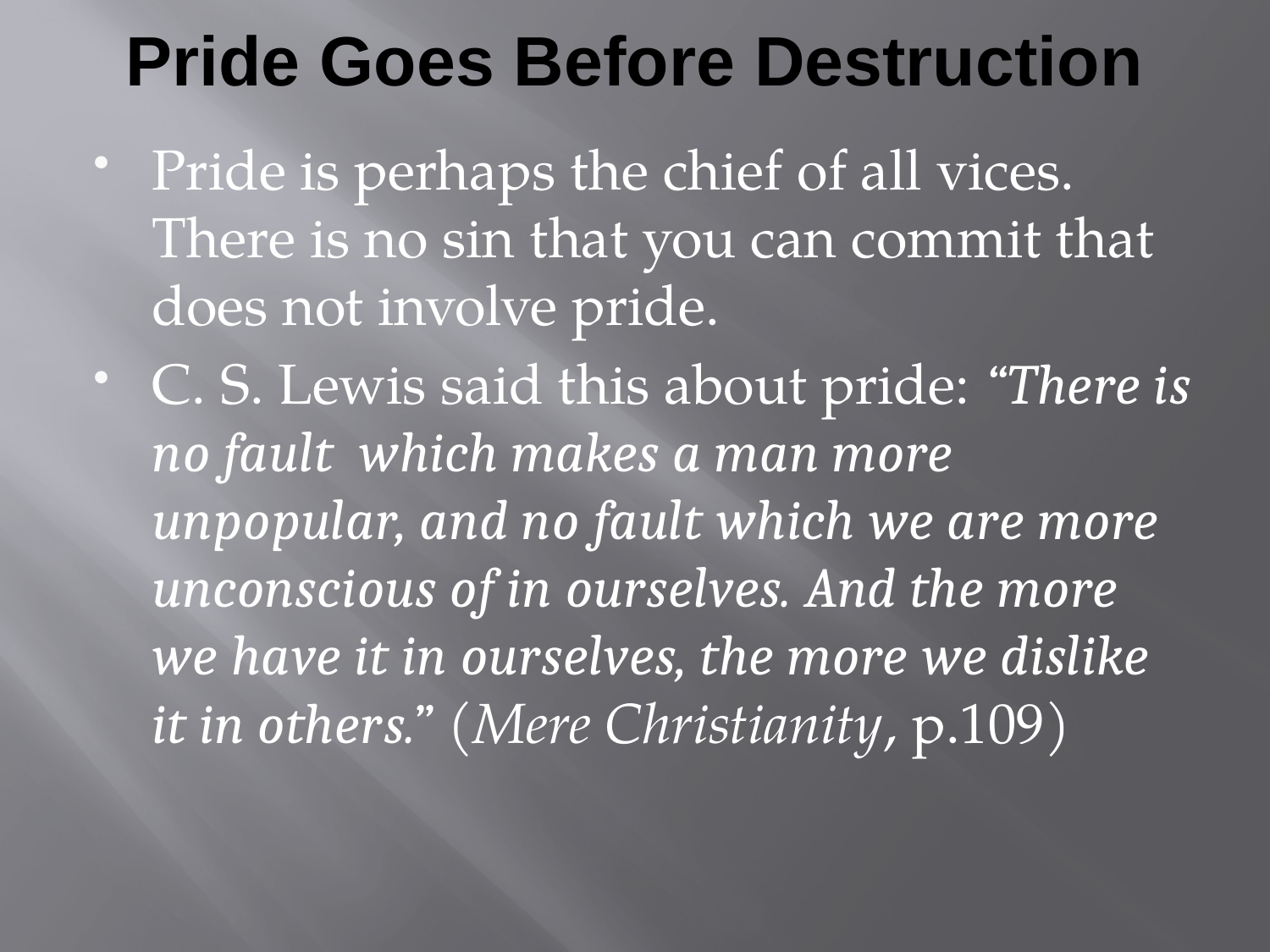

# Pride Goes Before Destruction
Pride is perhaps the chief of all vices. There is no sin that you can commit that does not involve pride.
C. S. Lewis said this about pride: “There is no fault  which makes a man more unpopular, and no fault which we are more unconscious of in ourselves. And the more we have it in ourselves, the more we dislike it in others.” (Mere Christianity, p.109)